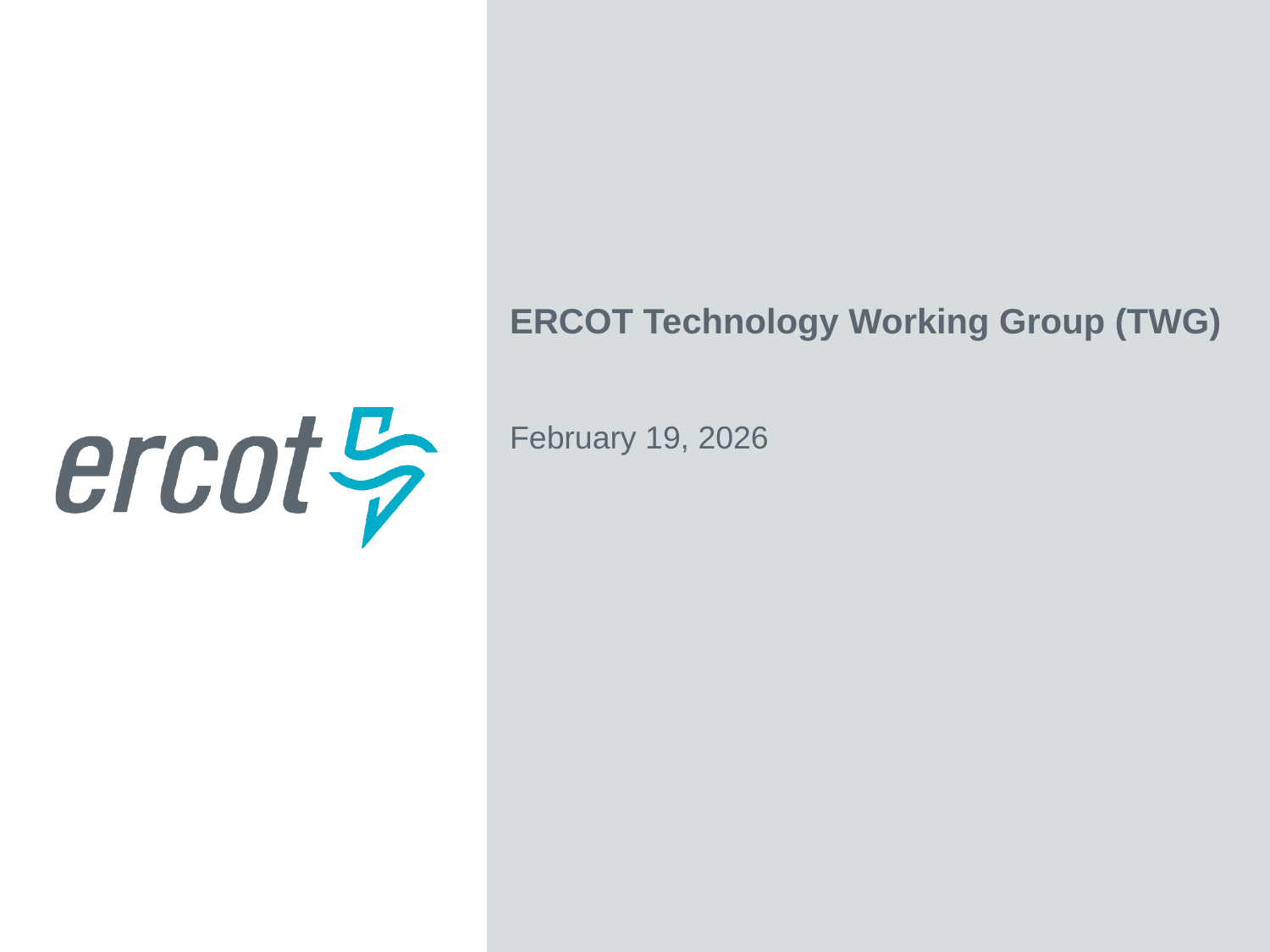

ERCOT Technology Working Group (TWG)

February 19, 2026